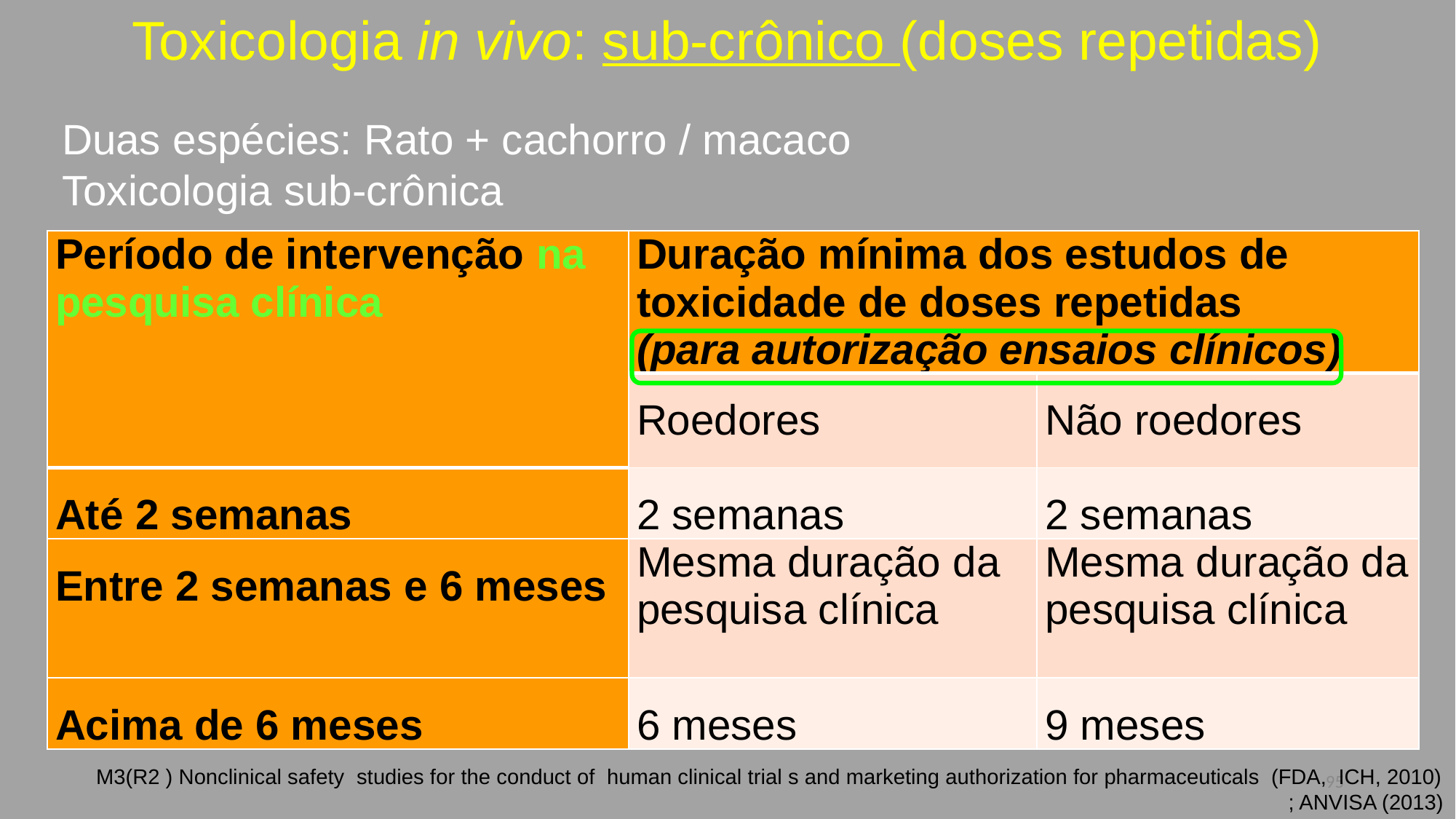

Toxicologia in vivo: sub-crônico (doses repetidas)
Duas espécies: Rato + cachorro / macaco
Toxicologia sub-crônica
| Período de intervenção na pesquisa clínica | Duração mínima dos estudos de toxicidade de doses repetidas (para autorização ensaios clínicos) |  |
| --- | --- | --- |
|  | Roedores | Não roedores |
| Até 2 semanas | 2 semanas | 2 semanas |
| Entre 2 semanas e 6 meses | Mesma duração da pesquisa clínica | Mesma duração da pesquisa clínica |
| Acima de 6 meses | 6 meses | 9 meses |

M3(R2 ) Nonclinical safety  studies for the conduct of  human clinical trial s and marketing authorization for pharmaceuticals  (FDA,  ICH, 2010)
; ANVISA (2013)
95